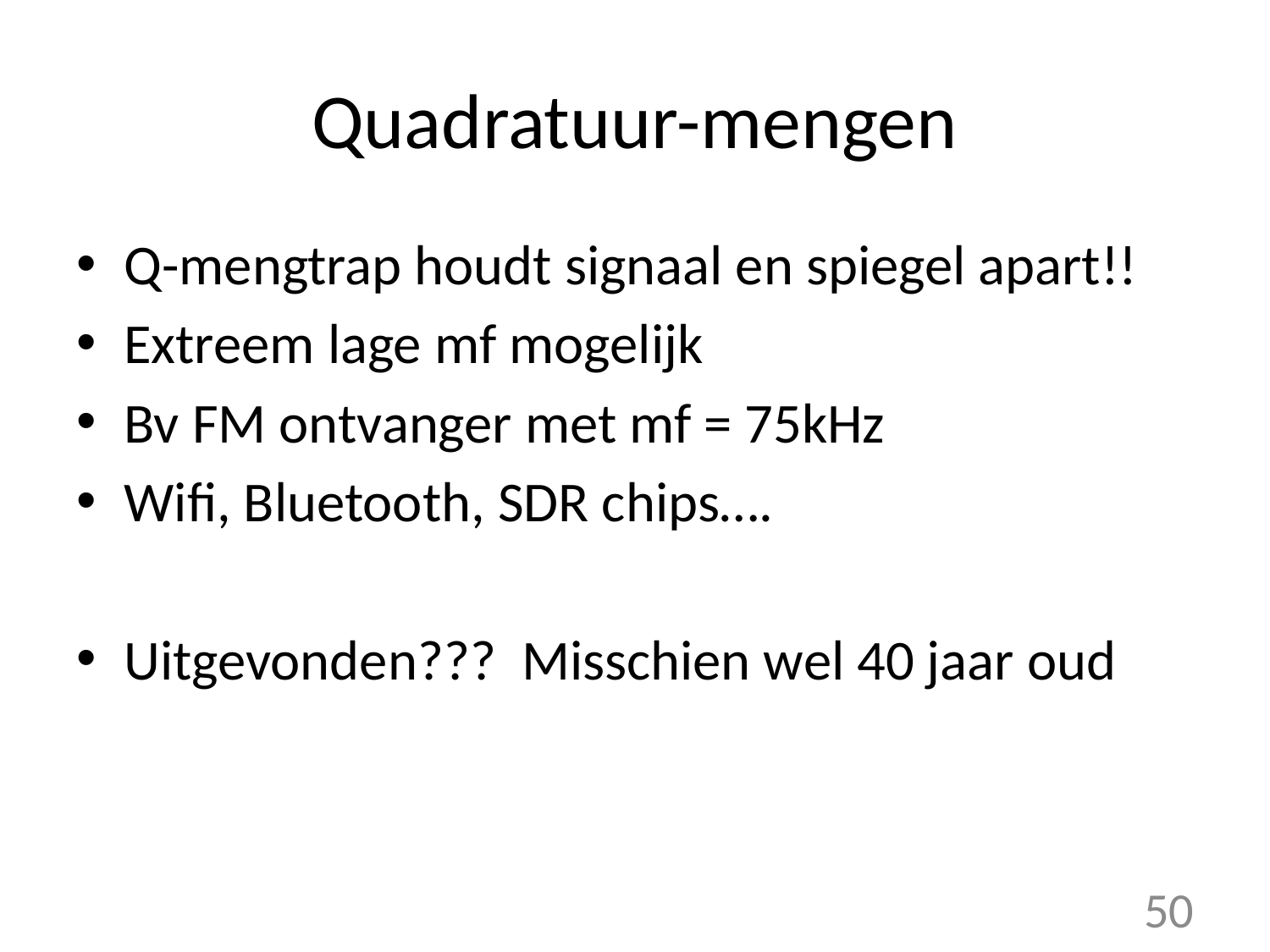

# Quadratuur-mengen
Q-mengtrap houdt signaal en spiegel apart!!
Extreem lage mf mogelijk
Bv FM ontvanger met mf = 75kHz
Wifi, Bluetooth, SDR chips….

Uitgevonden???  Misschien wel 40 jaar oud
50